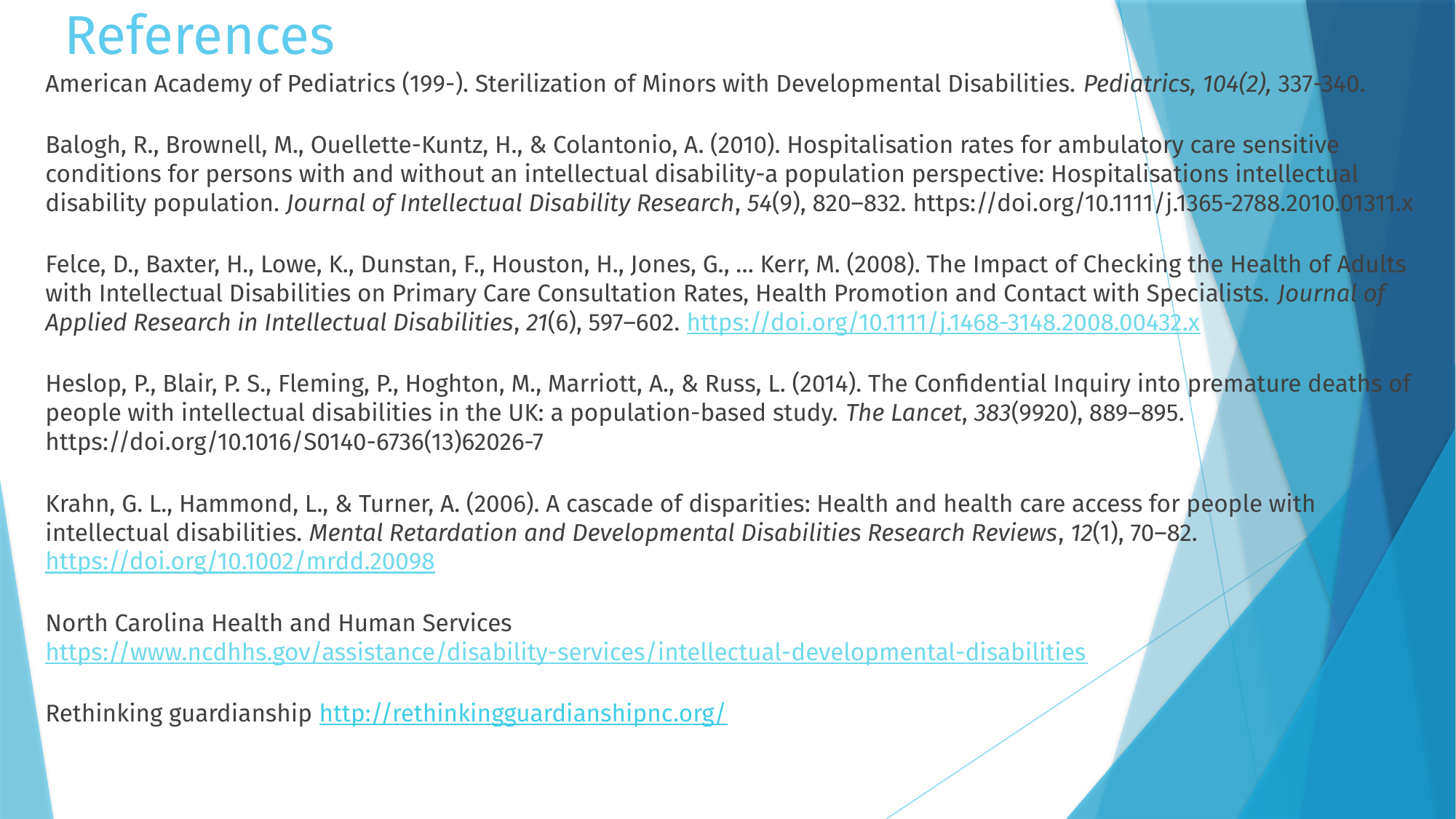

# References
American Academy of Pediatrics (199-). Sterilization of Minors with Developmental Disabilities. Pediatrics, 104(2), 337-340.
Balogh, R., Brownell, M., Ouellette-Kuntz, H., & Colantonio, A. (2010). Hospitalisation rates for ambulatory care sensitive conditions for persons with and without an intellectual disability-a population perspective: Hospitalisations intellectual disability population. Journal of Intellectual Disability Research, 54(9), 820–832. https://doi.org/10.1111/j.1365-2788.2010.01311.x
Felce, D., Baxter, H., Lowe, K., Dunstan, F., Houston, H., Jones, G., … Kerr, M. (2008). The Impact of Checking the Health of Adults with Intellectual Disabilities on Primary Care Consultation Rates, Health Promotion and Contact with Specialists. Journal of Applied Research in Intellectual Disabilities, 21(6), 597–602. https://doi.org/10.1111/j.1468-3148.2008.00432.x
Heslop, P., Blair, P. S., Fleming, P., Hoghton, M., Marriott, A., & Russ, L. (2014). The Confidential Inquiry into premature deaths of people with intellectual disabilities in the UK: a population-based study. The Lancet, 383(9920), 889–895. https://doi.org/10.1016/S0140-6736(13)62026-7
Krahn, G. L., Hammond, L., & Turner, A. (2006). A cascade of disparities: Health and health care access for people with intellectual disabilities. Mental Retardation and Developmental Disabilities Research Reviews, 12(1), 70–82. https://doi.org/10.1002/mrdd.20098
North Carolina Health and Human Services https://www.ncdhhs.gov/assistance/disability-services/intellectual-developmental-disabilities
Rethinking guardianship http://rethinkingguardianshipnc.org/